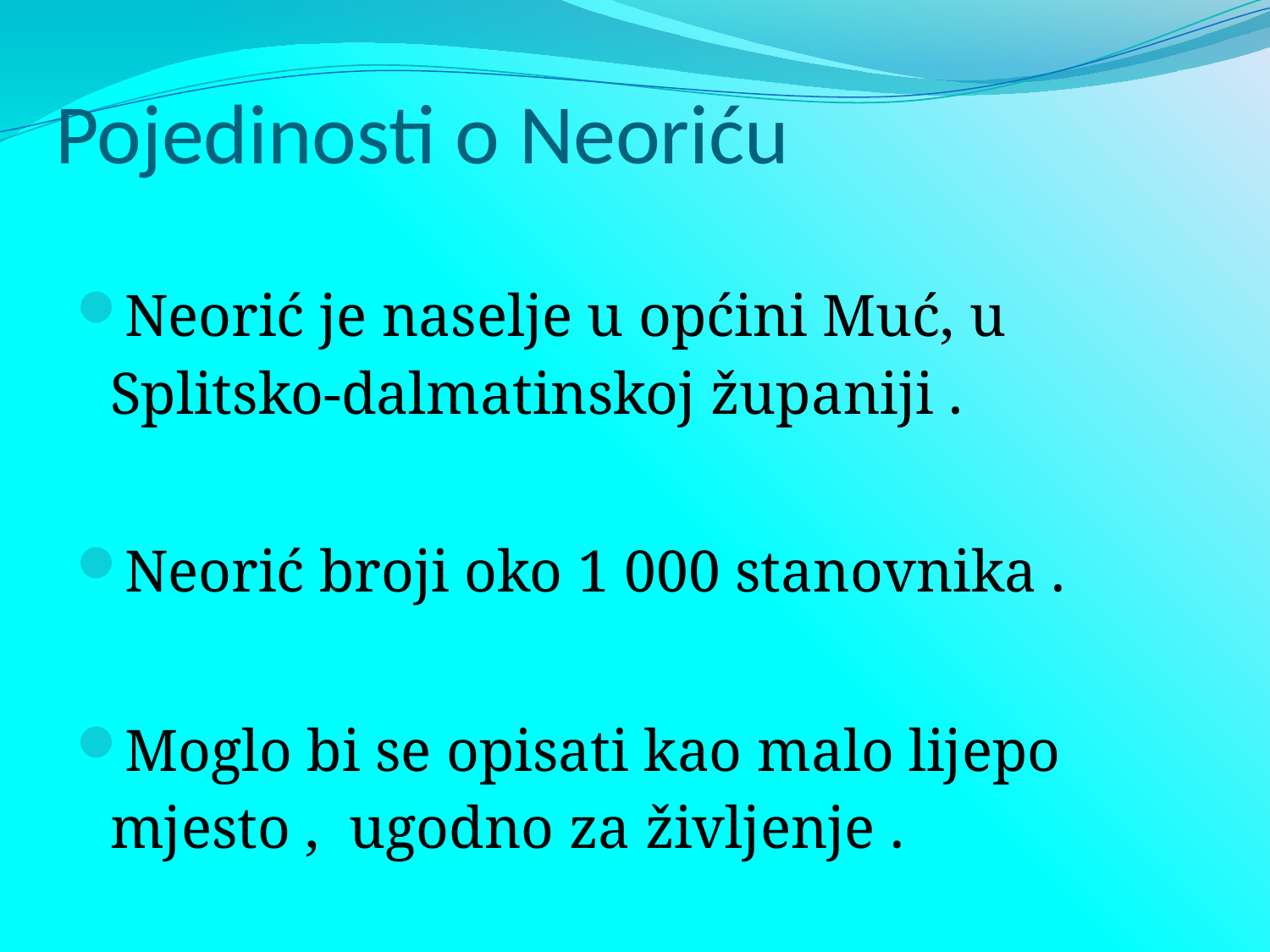

# Pojedinosti o Neoriću
Neorić je naselje u općini Muć, u Splitsko-dalmatinskoj županiji .

Neorić broji oko 1 000 stanovnika .

Moglo bi se opisati kao malo lijepo mjesto ,  ugodno za življenje .